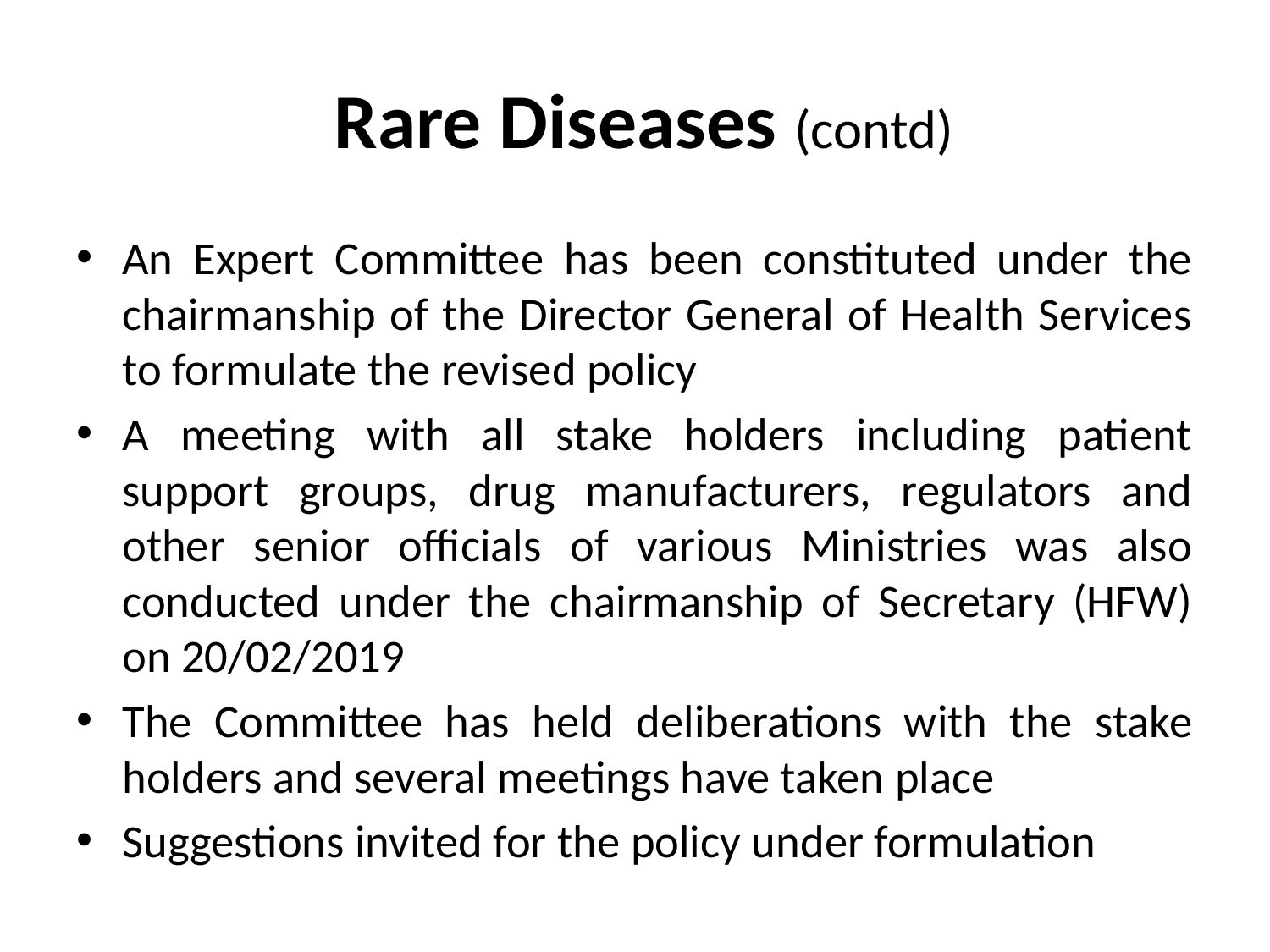

# Rare Diseases (contd)
An Expert Committee has been constituted under the chairmanship of the Director General of Health Services to formulate the revised policy
A meeting with all stake holders including patient support groups, drug manufacturers, regulators and other senior officials of various Ministries was also conducted under the chairmanship of Secretary (HFW) on 20/02/2019
The Committee has held deliberations with the stake holders and several meetings have taken place
Suggestions invited for the policy under formulation